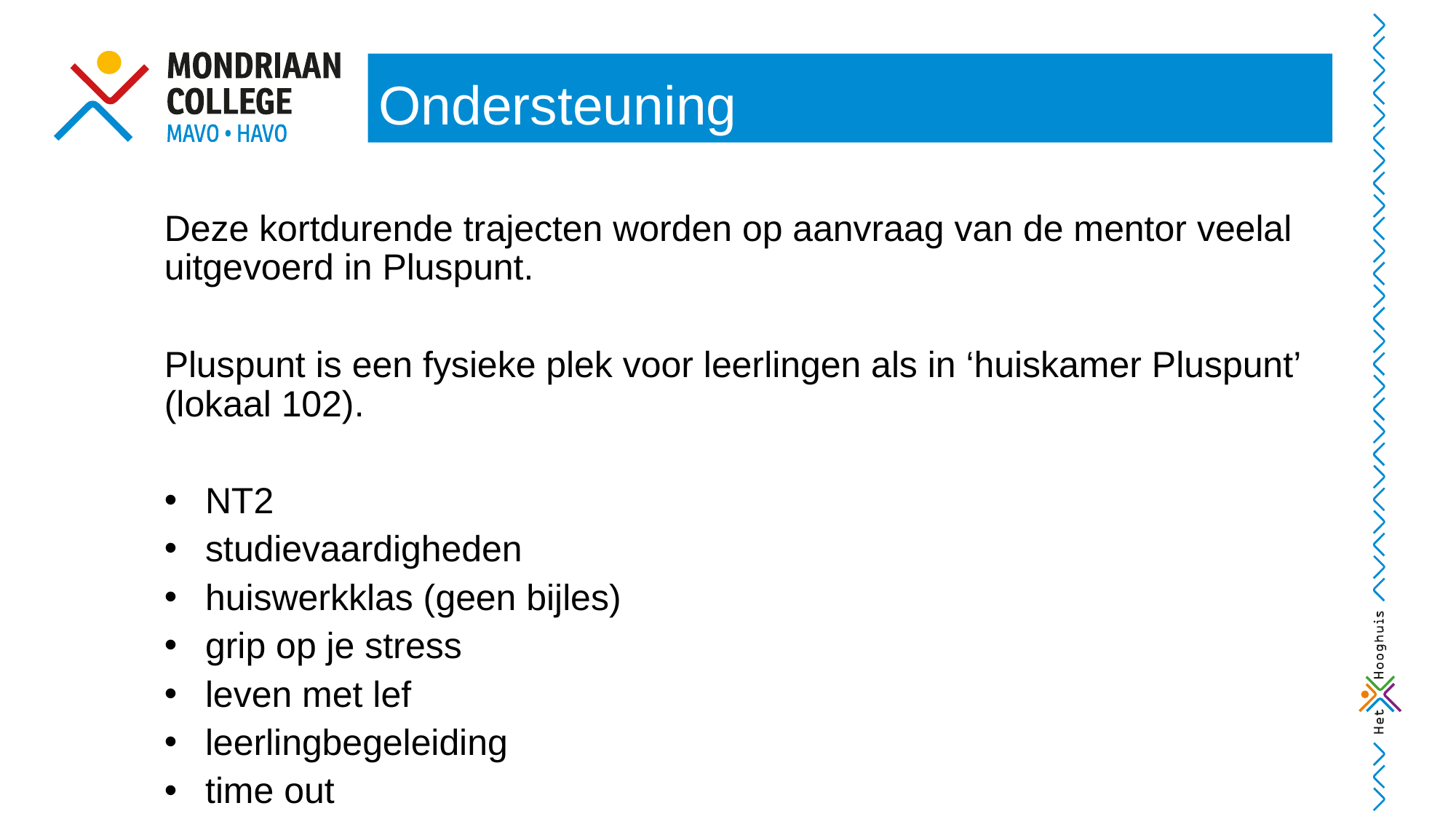

# Ondersteuning
Deze kortdurende trajecten worden op aanvraag van de mentor veelal uitgevoerd in Pluspunt.

Pluspunt is een fysieke plek voor leerlingen als in ‘huiskamer Pluspunt’ (lokaal 102).

NT2
studievaardigheden
huiswerkklas (geen bijles)
grip op je stress
leven met lef
leerlingbegeleiding
time out